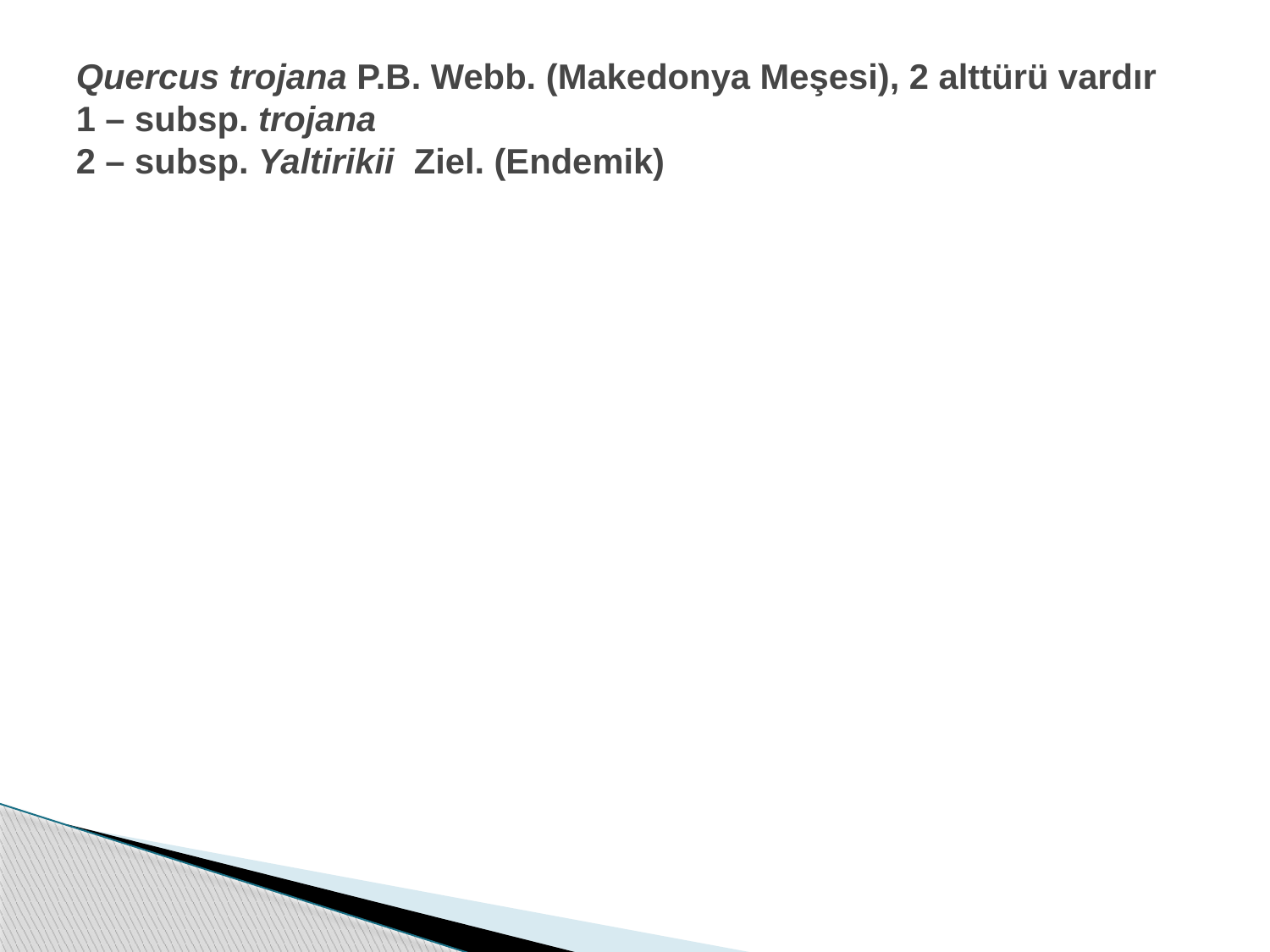

# Quercus trojana P.B. Webb. (Makedonya Meşesi), 2 alttürü vardır 1 – subsp. trojana 2 – subsp. Yaltirikii  Ziel. (Endemik)